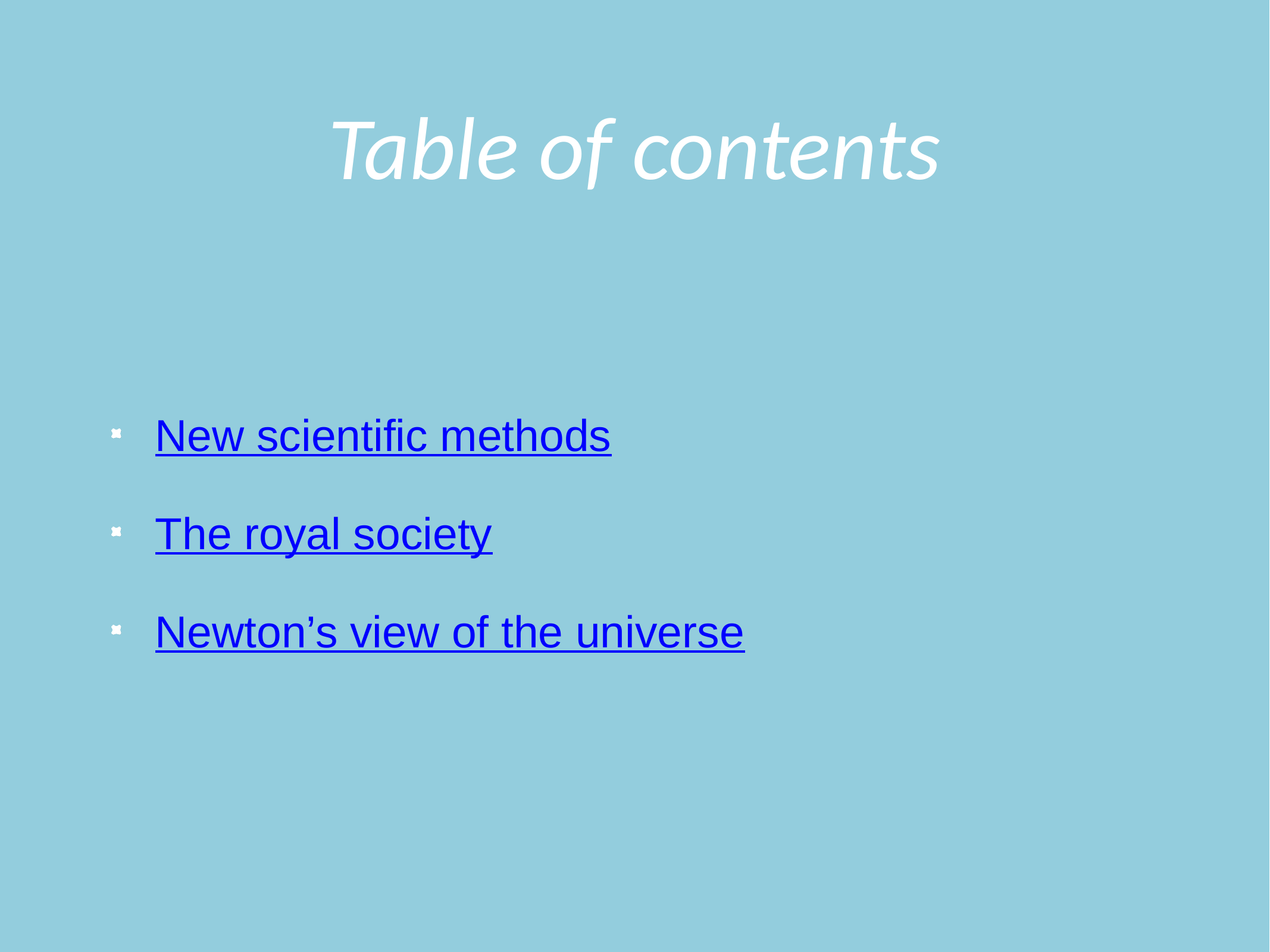

# Table of contents
New scientific methods
The royal society
Newton’s view of the universe